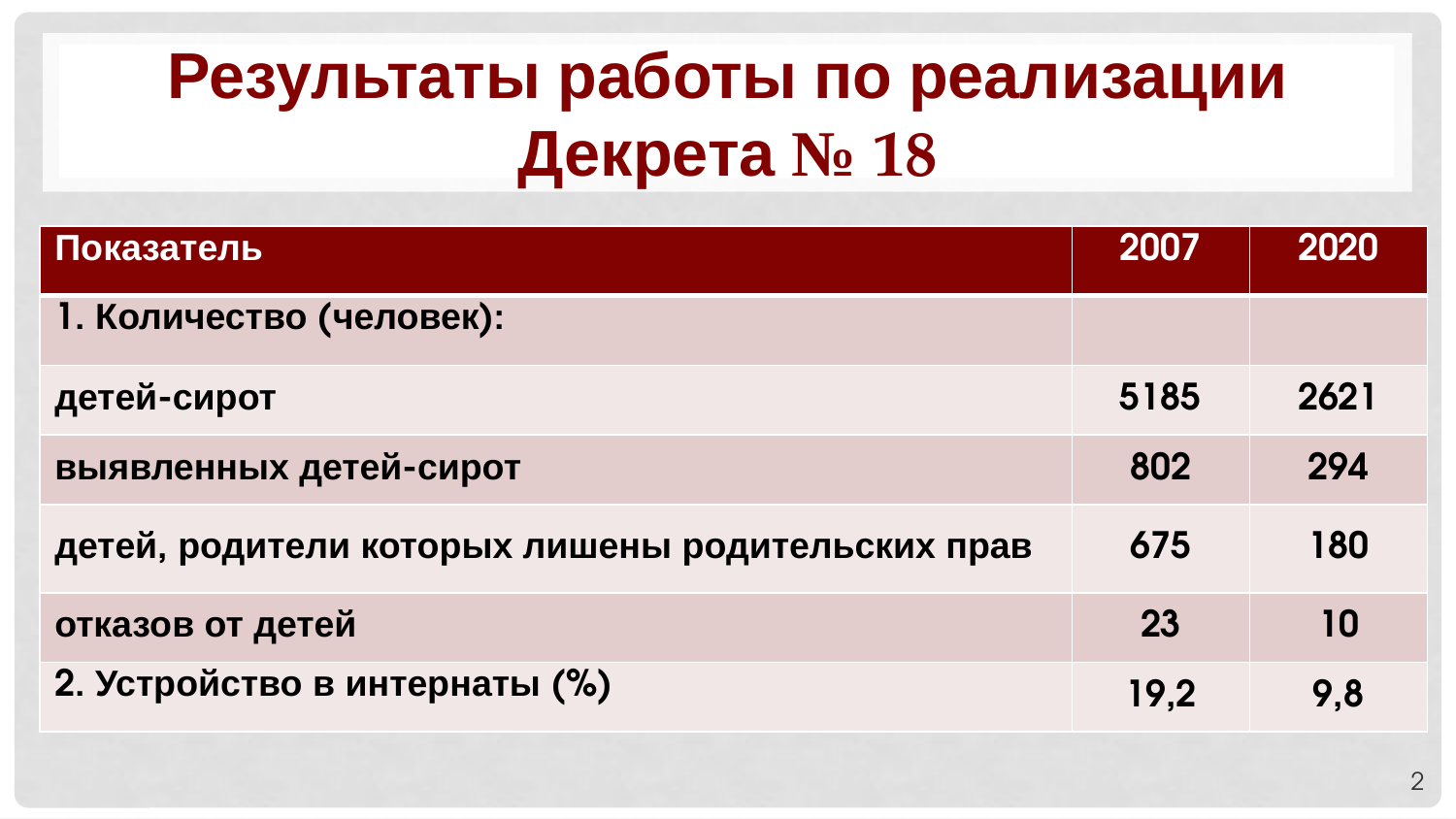

# Результаты работы по реализации Декрета № 18
| Показатель | 2007 | 2020 |
| --- | --- | --- |
| 1. Количество (человек): |  |  |
| детей-сирот | 5185 | 2621 |
| выявленных детей-сирот | 802 | 294 |
| детей, родители которых лишены родительских прав | 675 | 180 |
| отказов от детей | 23 | 10 |
| 2. Устройство в интернаты (%) | 19,2 | 9,8 |
2